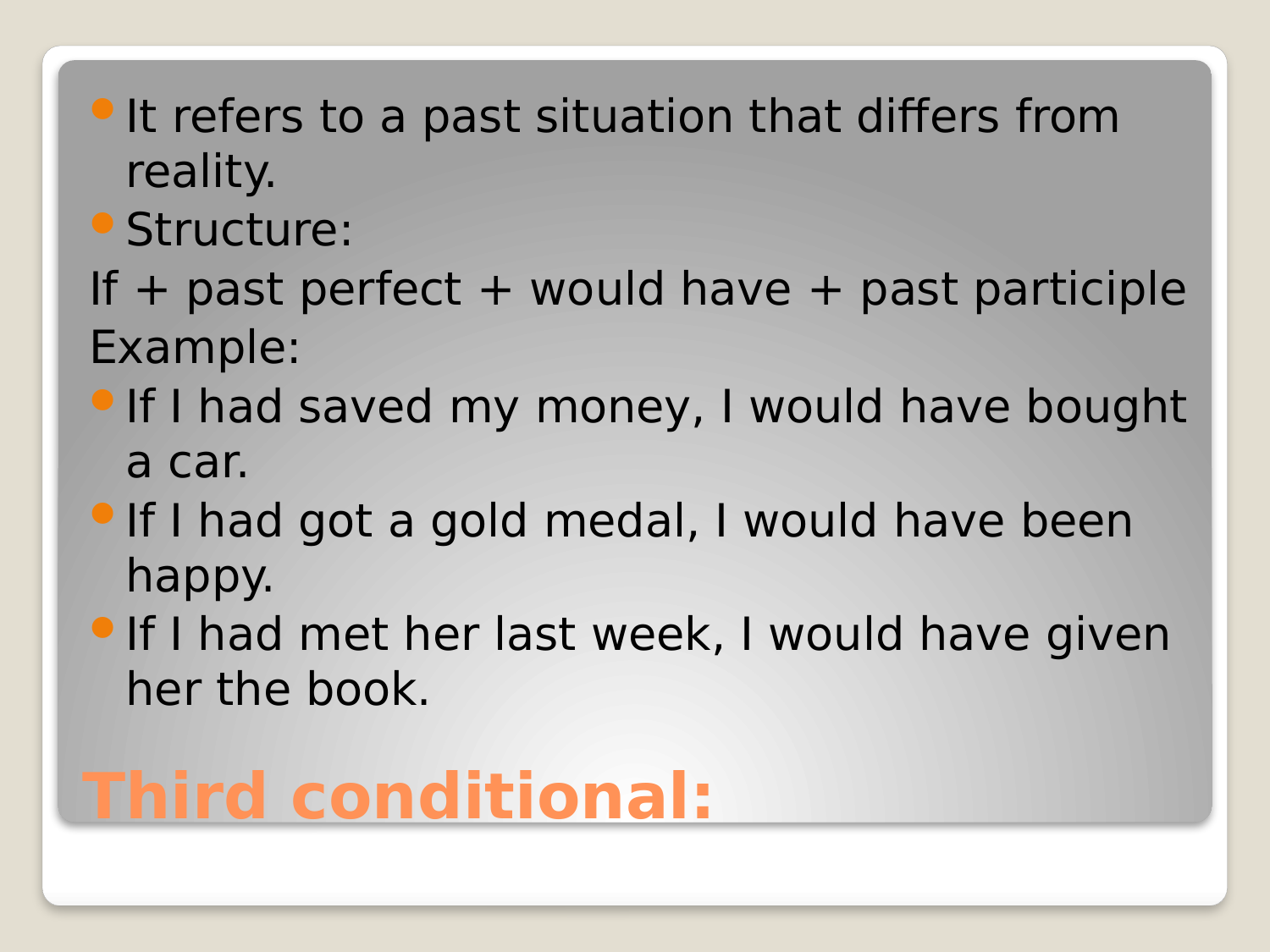

It refers to a past situation that differs from reality.
Structure:
If + past perfect + would have + past participle
Example:
If I had saved my money, I would have bought a car.
If I had got a gold medal, I would have been happy.
If I had met her last week, I would have given her the book.

# Third conditional: